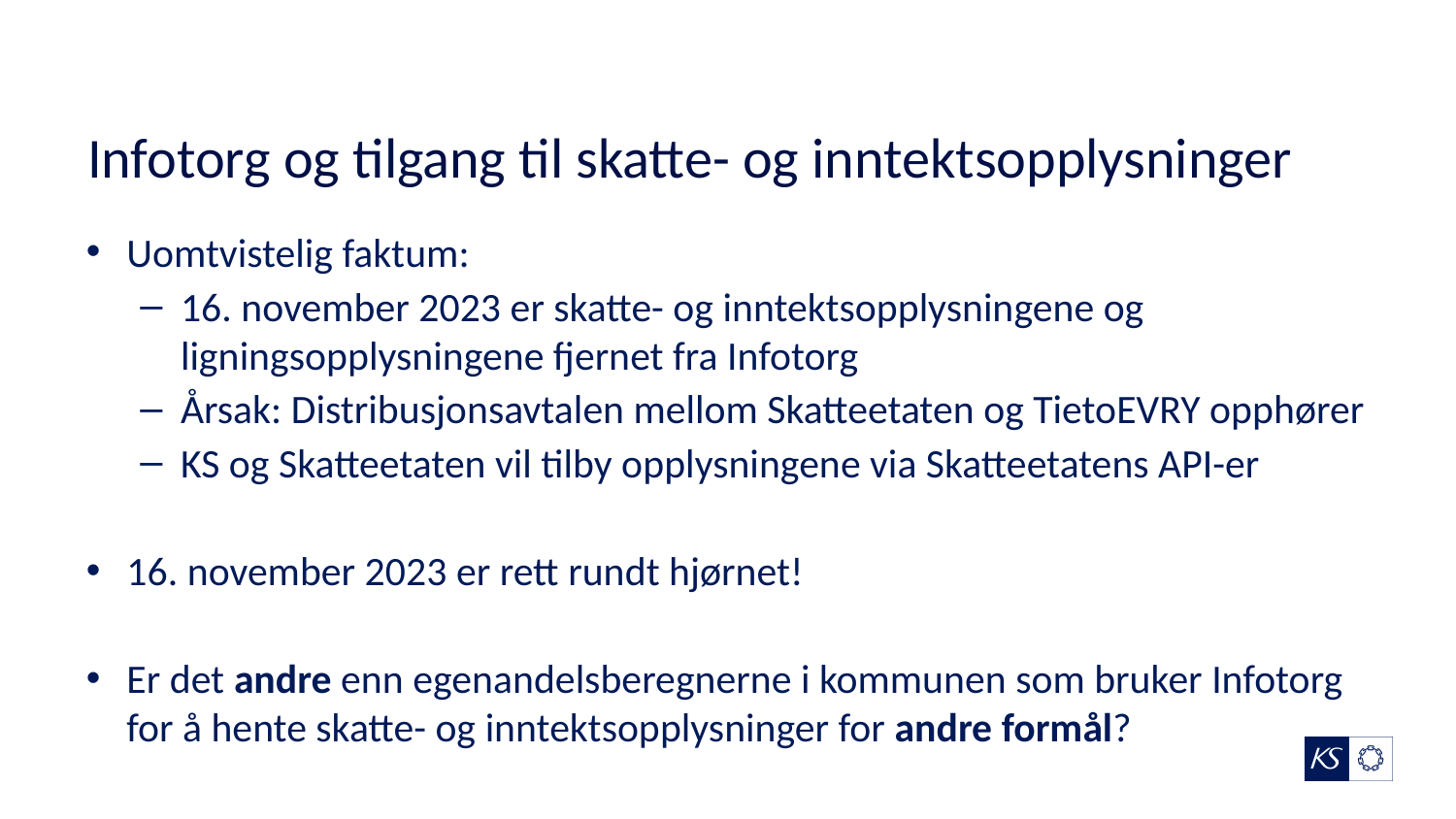

# Infotorg og tilgang til skatte- og inntektsopplysninger
Uomtvistelig faktum:
16. november 2023 er skatte- og inntektsopplysningene og ligningsopplysningene fjernet fra Infotorg
Årsak: Distribusjonsavtalen mellom Skatteetaten og TietoEVRY opphører
KS og Skatteetaten vil tilby opplysningene via Skatteetatens API-er

16. november 2023 er rett rundt hjørnet!

Er det andre enn egenandelsberegnerne i kommunen som bruker Infotorg for å hente skatte- og inntektsopplysninger for andre formål?